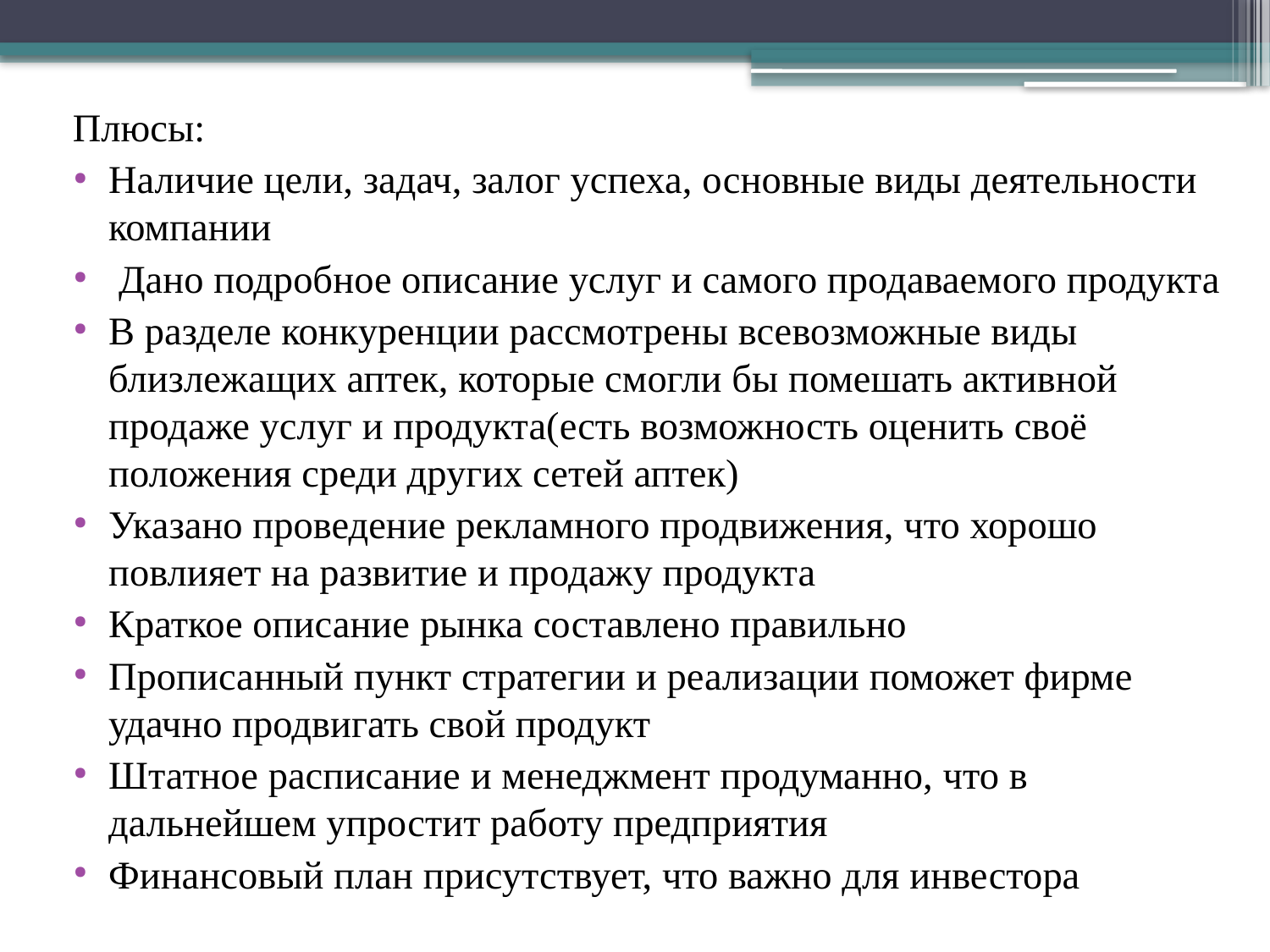

Плюсы:
Наличие цели, задач, залог успеха, основные виды деятельности компании
 Дано подробное описание услуг и самого продаваемого продукта
В разделе конкуренции рассмотрены всевозможные виды близлежащих аптек, которые смогли бы помешать активной продаже услуг и продукта(есть возможность оценить своё положения среди других сетей аптек)
Указано проведение рекламного продвижения, что хорошо повлияет на развитие и продажу продукта
Краткое описание рынка составлено правильно
Прописанный пункт стратегии и реализации поможет фирме удачно продвигать свой продукт
Штатное расписание и менеджмент продуманно, что в дальнейшем упростит работу предприятия
Финансовый план присутствует, что важно для инвестора